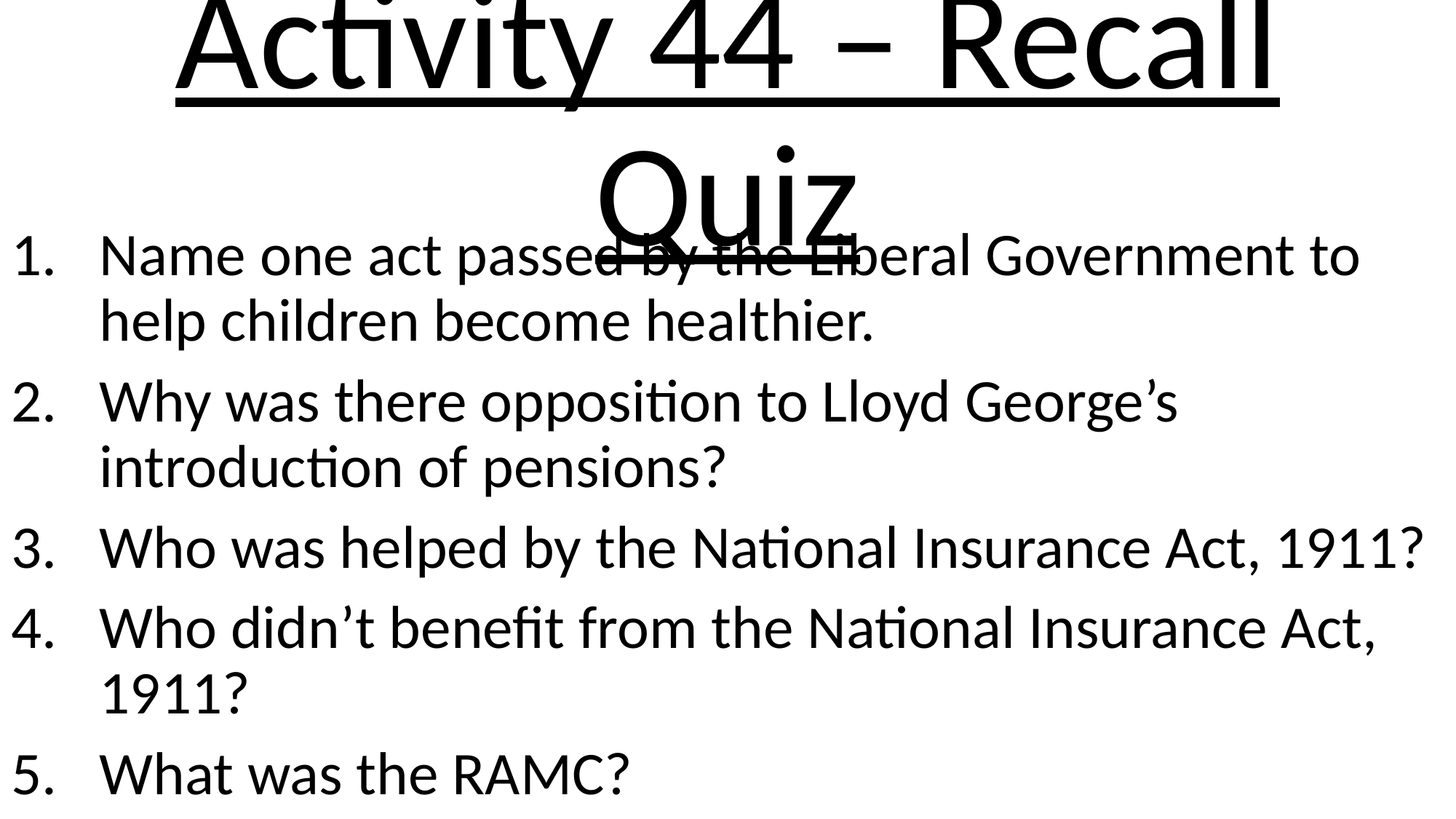

# Activity 44 – Recall Quiz
Name one act passed by the Liberal Government to help children become healthier.
Why was there opposition to Lloyd George’s introduction of pensions?
Who was helped by the National Insurance Act, 1911?
Who didn’t benefit from the National Insurance Act, 1911?
What was the RAMC?